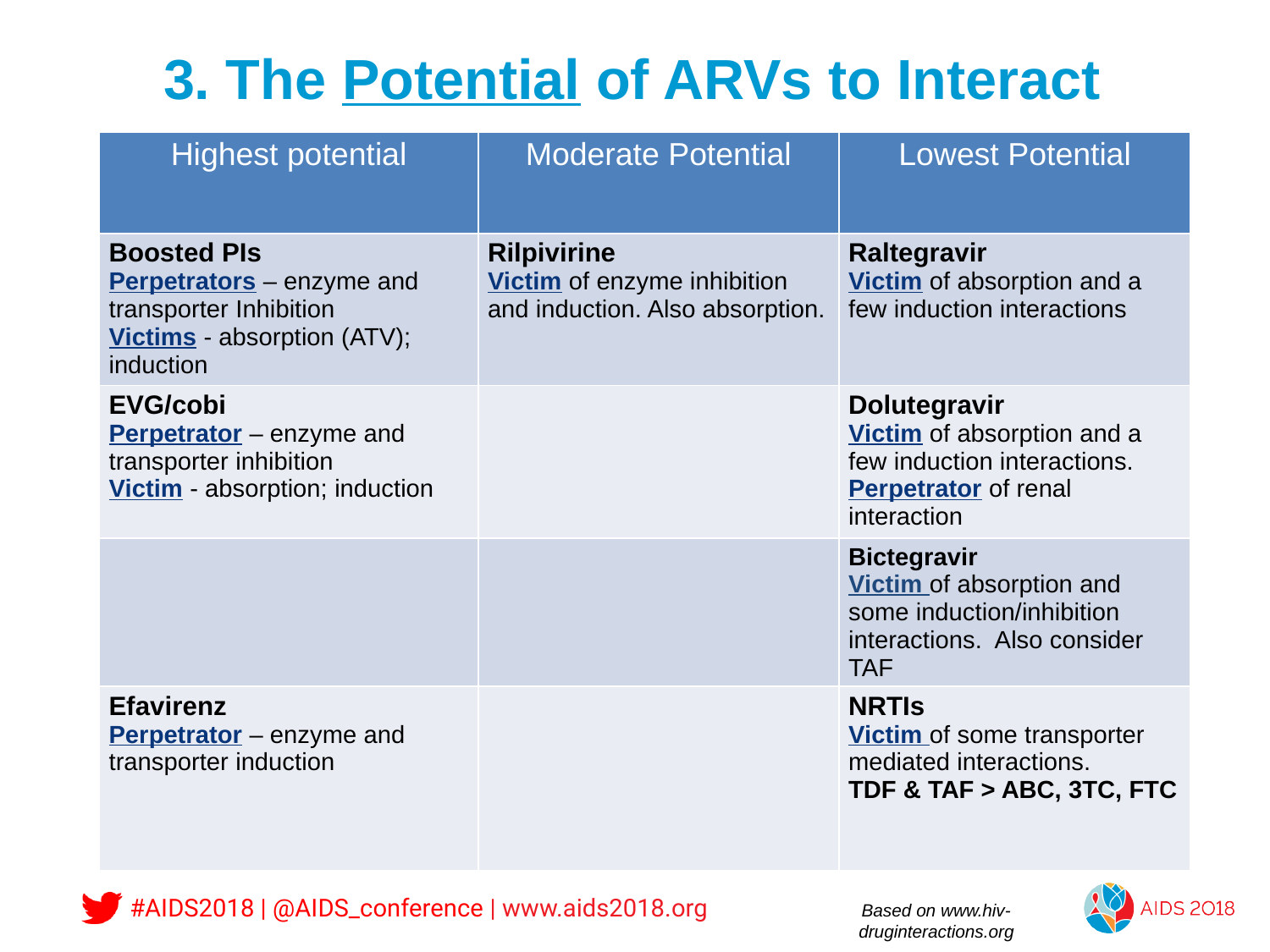

3. The Potential of ARVs to Interact
| Highest potential | Moderate Potential | Lowest Potential |
| --- | --- | --- |
| Boosted PIs Perpetrators – enzyme and transporter Inhibition Victims - absorption (ATV); induction | Rilpivirine Victim of enzyme inhibition and induction. Also absorption. | Raltegravir Victim of absorption and a few induction interactions |
| EVG/cobi Perpetrator – enzyme and transporter inhibition Victim - absorption; induction |  | Dolutegravir Victim of absorption and a few induction interactions. Perpetrator of renal interaction |
|  |  | Bictegravir Victim of absorption and some induction/inhibition interactions. Also consider TAF |
| Efavirenz Perpetrator – enzyme and transporter induction |  | NRTIs Victim of some transporter mediated interactions. TDF & TAF > ABC, 3TC, FTC |
Based on www.hiv-druginteractions.org